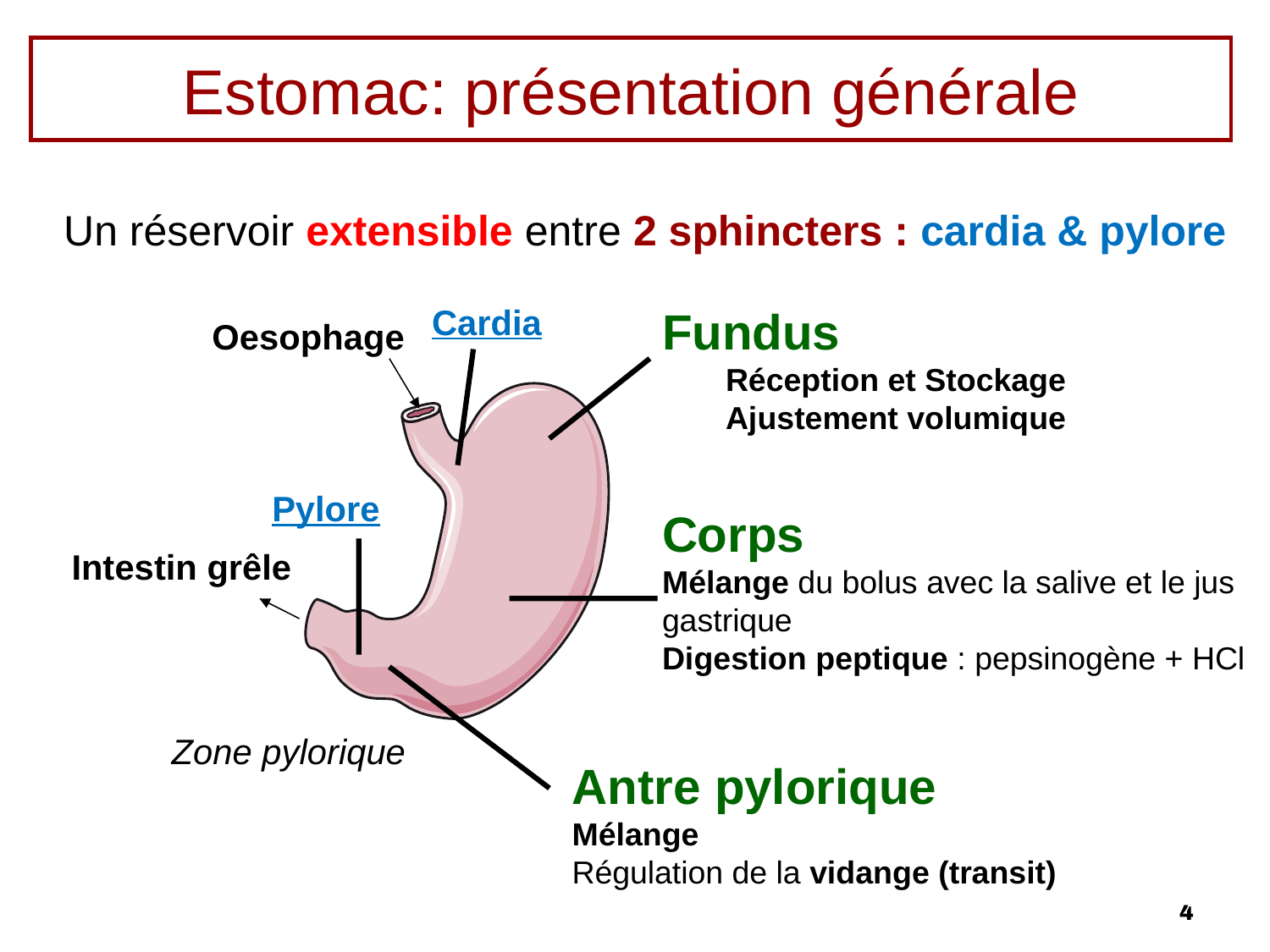

# Estomac: présentation générale
Un réservoir extensible entre 2 sphincters : cardia & pylore
Cardia
Fundus
Réception et Stockage
Ajustement volumique
Oesophage

Pylore
Corps
Mélange du bolus avec la salive et le jus gastrique
Digestion peptique : pepsinogène + HCl
Intestin grêle

Zone pylorique
Antre pylorique
Mélange
Régulation de la vidange (transit)
4